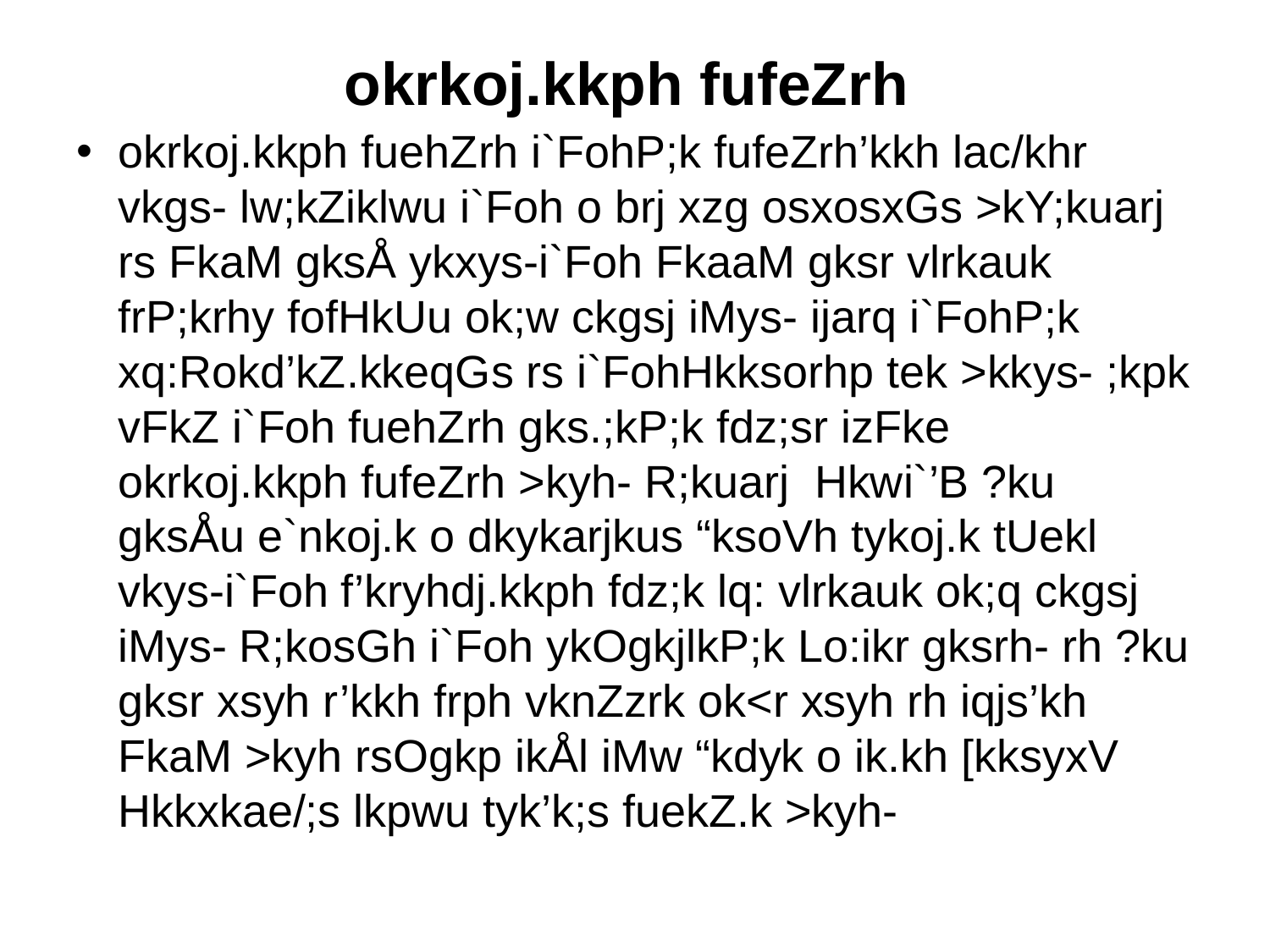

# okrkoj.kkph fufeZrh
okrkoj.kkph fuehZrh i`FohP;k fufeZrh’kkh lac/khr vkgs- lw;kZiklwu i`Foh o brj xzg osxosxGs >kY;kuarj rs FkaM gksÅ ykxys-i`Foh FkaaM gksr vlrkauk frP;krhy fofHkUu ok;w ckgsj iMys- ijarq i`FohP;k xq:Rokd’kZ.kkeqGs rs i`FohHkksorhp tek >kkys- ;kpk vFkZ i`Foh fuehZrh gks.;kP;k fdz;sr izFke okrkoj.kkph fufeZrh >kyh- R;kuarj  Hkwi`’B ?ku gksÅu e`nkoj.k o dkykarjkus “ksoVh tykoj.k tUekl vkys-i`Foh f’kryhdj.kkph fdz;k lq: vlrkauk ok;q ckgsj iMys- R;kosGh i`Foh ykOgkjlkP;k Lo:ikr gksrh- rh ?ku gksr xsyh r’kkh frph vknZzrk ok<r xsyh rh iqjs’kh FkaM >kyh rsOgkp ikÅl iMw “kdyk o ik.kh [kksyxV Hkkxkae/;s lkpwu tyk’k;s fuekZ.k >kyh-